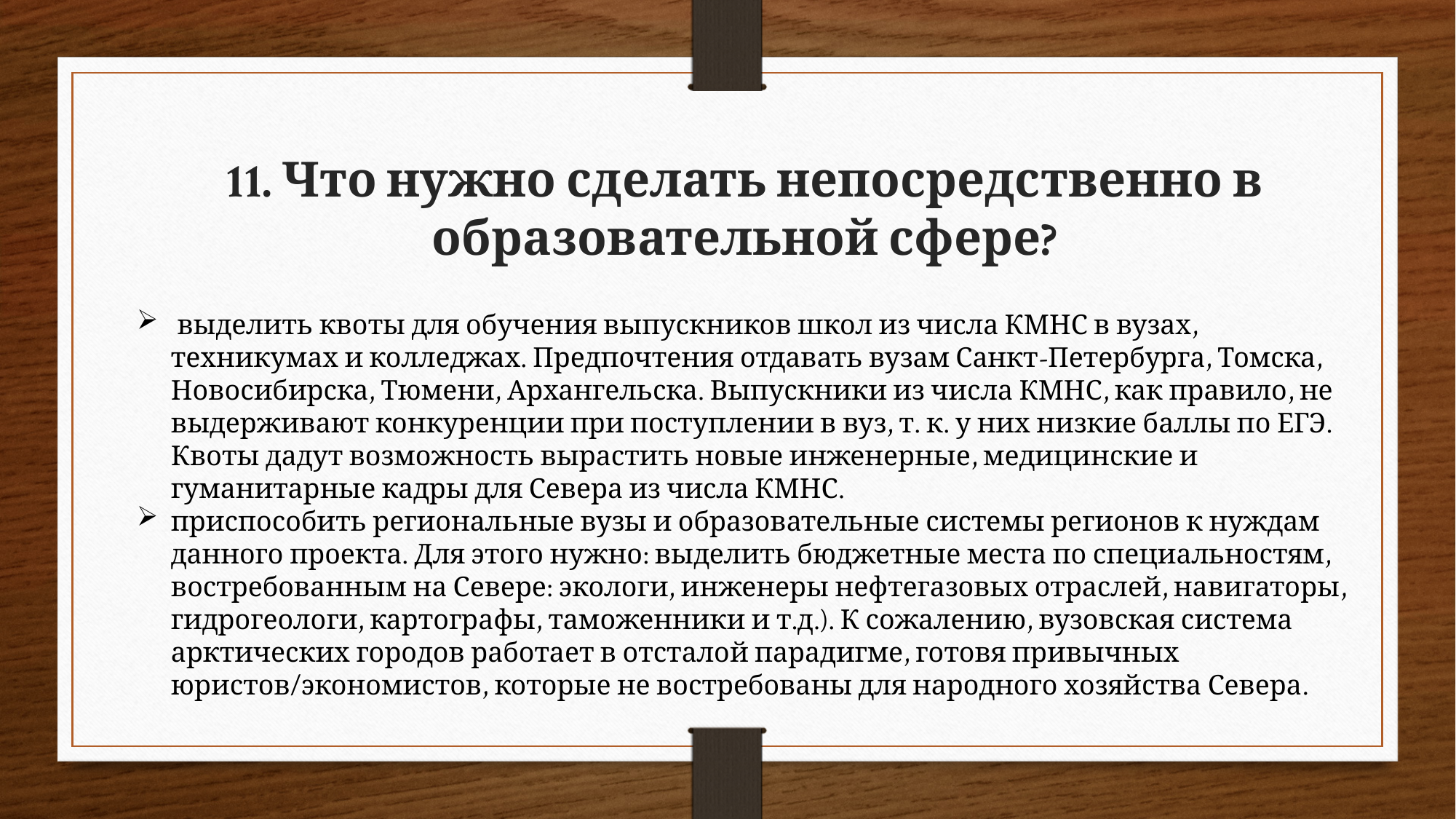

11. Что нужно сделать непосредственно в образовательной сфере?
 выделить квоты для обучения выпускников школ из числа КМНС в вузах, техникумах и колледжах. Предпочтения отдавать вузам Санкт-Петербурга, Томска, Новосибирска, Тюмени, Архангельска. Выпускники из числа КМНС, как правило, не выдерживают конкуренции при поступлении в вуз, т. к. у них низкие баллы по ЕГЭ. Квоты дадут возможность вырастить новые инженерные, медицинские и гуманитарные кадры для Севера из числа КМНС.
приспособить региональные вузы и образовательные системы регионов к нуждам данного проекта. Для этого нужно: выделить бюджетные места по специальностям, востребованным на Севере: экологи, инженеры нефтегазовых отраслей, навигаторы, гидрогеологи, картографы, таможенники и т.д.). К сожалению, вузовская система арктических городов работает в отсталой парадигме, готовя привычных юристов/экономистов, которые не востребованы для народного хозяйства Севера.